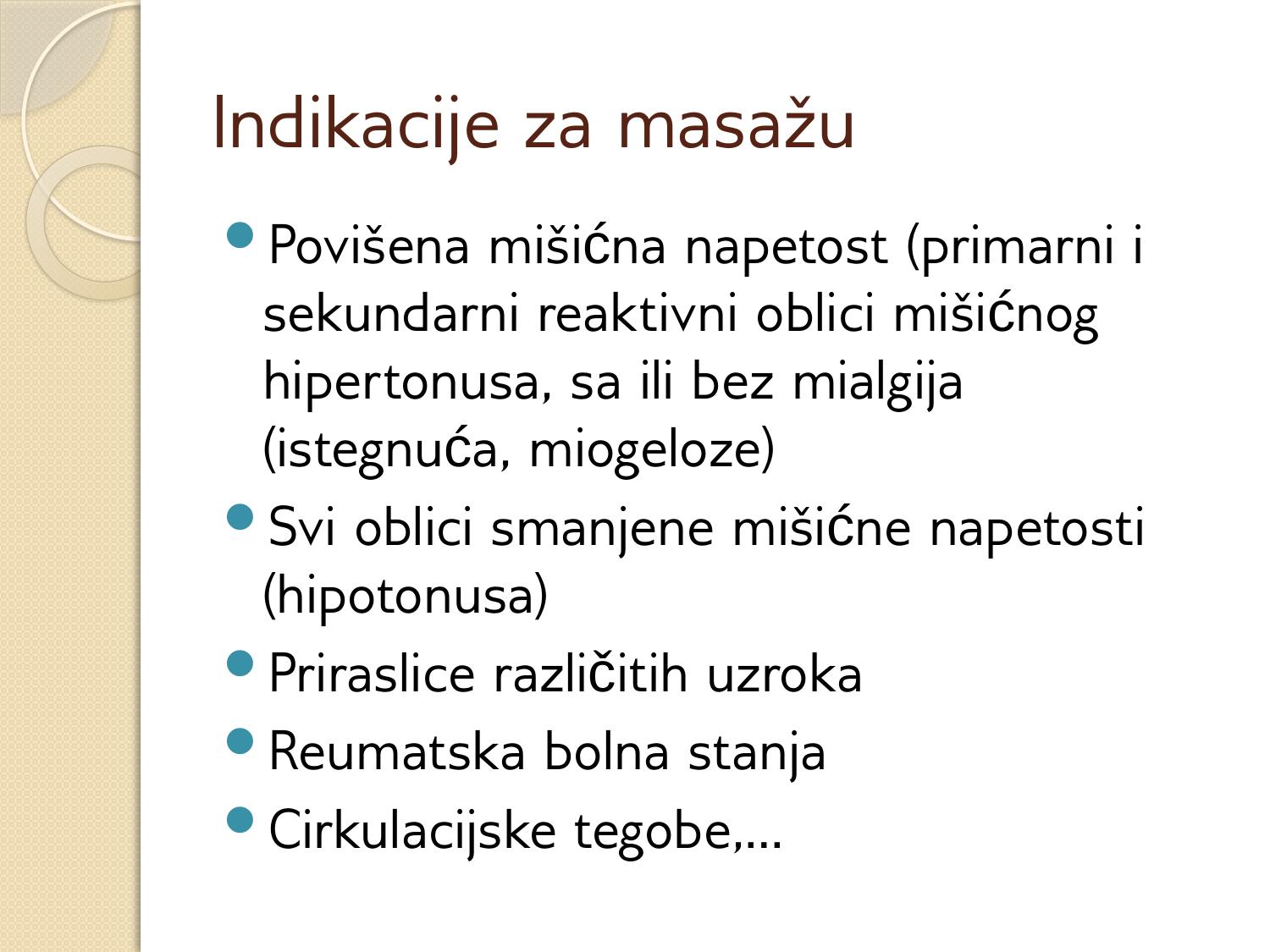

# Indikacije za masažu
Povišena mišićna napetost (primarni i sekundarni reaktivni oblici mišićnog hipertonusa, sa ili bez mialgija (istegnuća, miogeloze)
Svi oblici smanjene mišićne napetosti (hipotonusa)
Priraslice različitih uzroka
Reumatska bolna stanja
Cirkulacijske tegobe,…